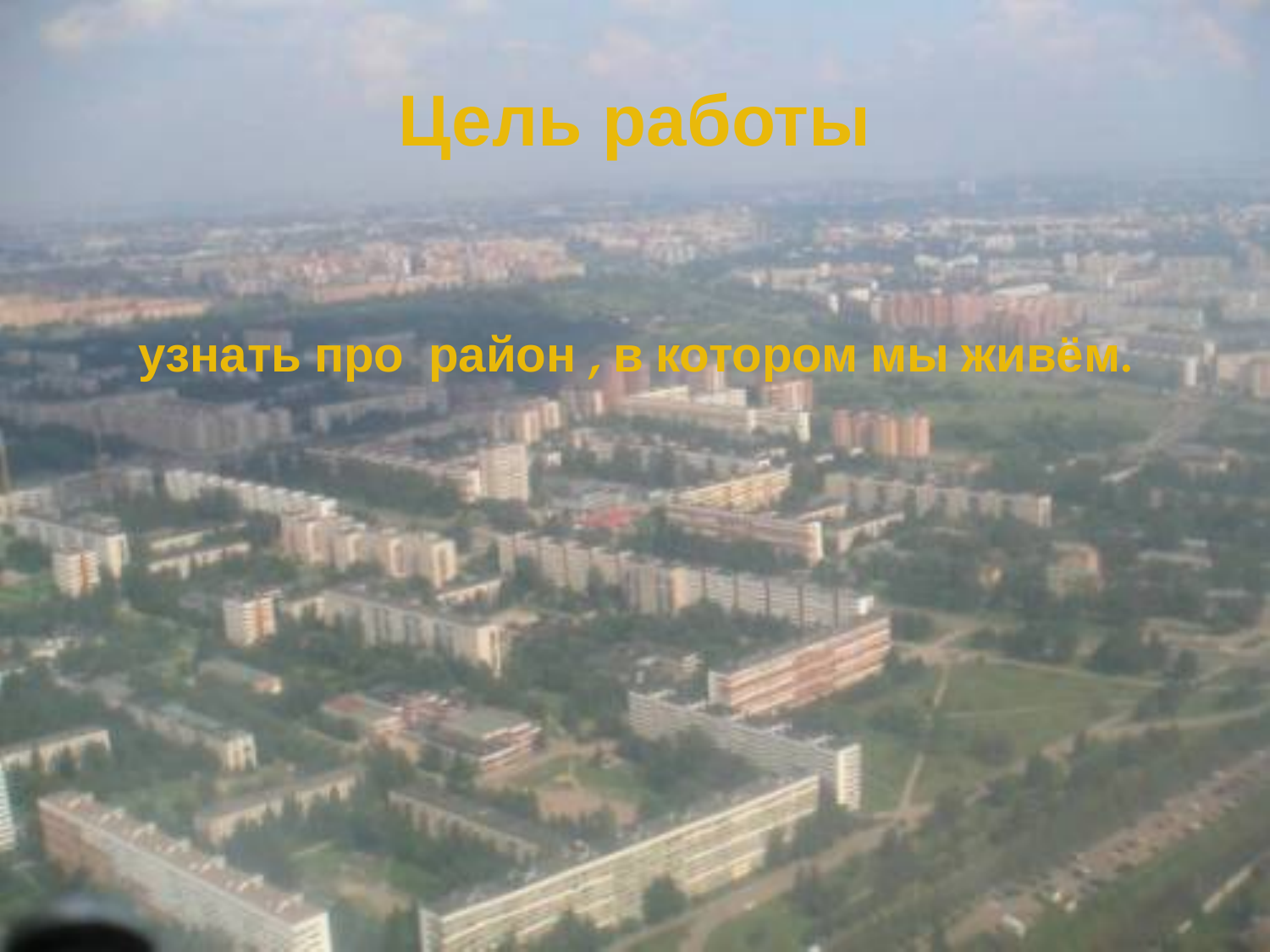

# Цель работы
узнать про  район , в котором мы живём.